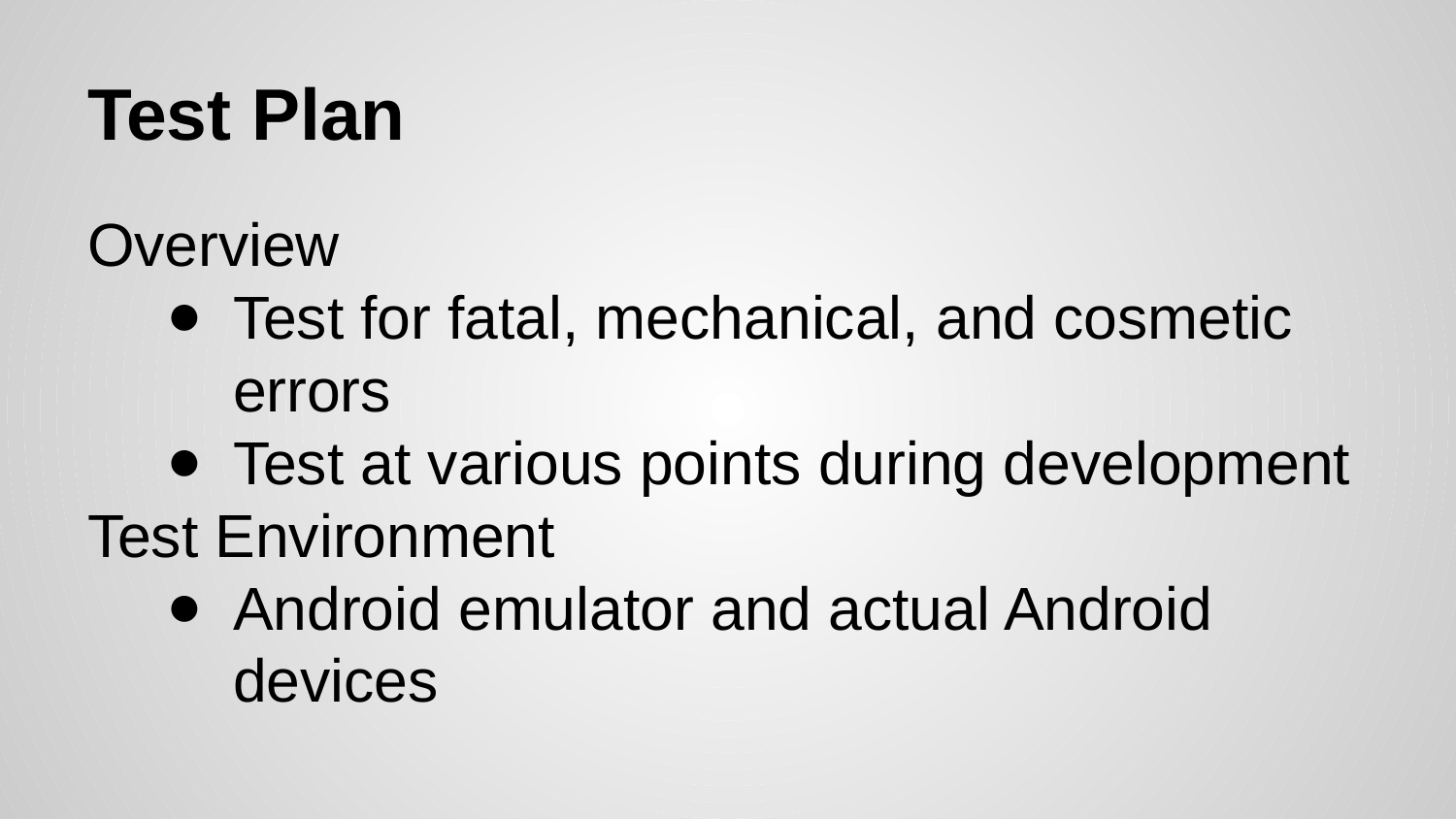

# Test Plan
Overview
Test for fatal, mechanical, and cosmetic errors
Test at various points during development
Test Environment
Android emulator and actual Android devices